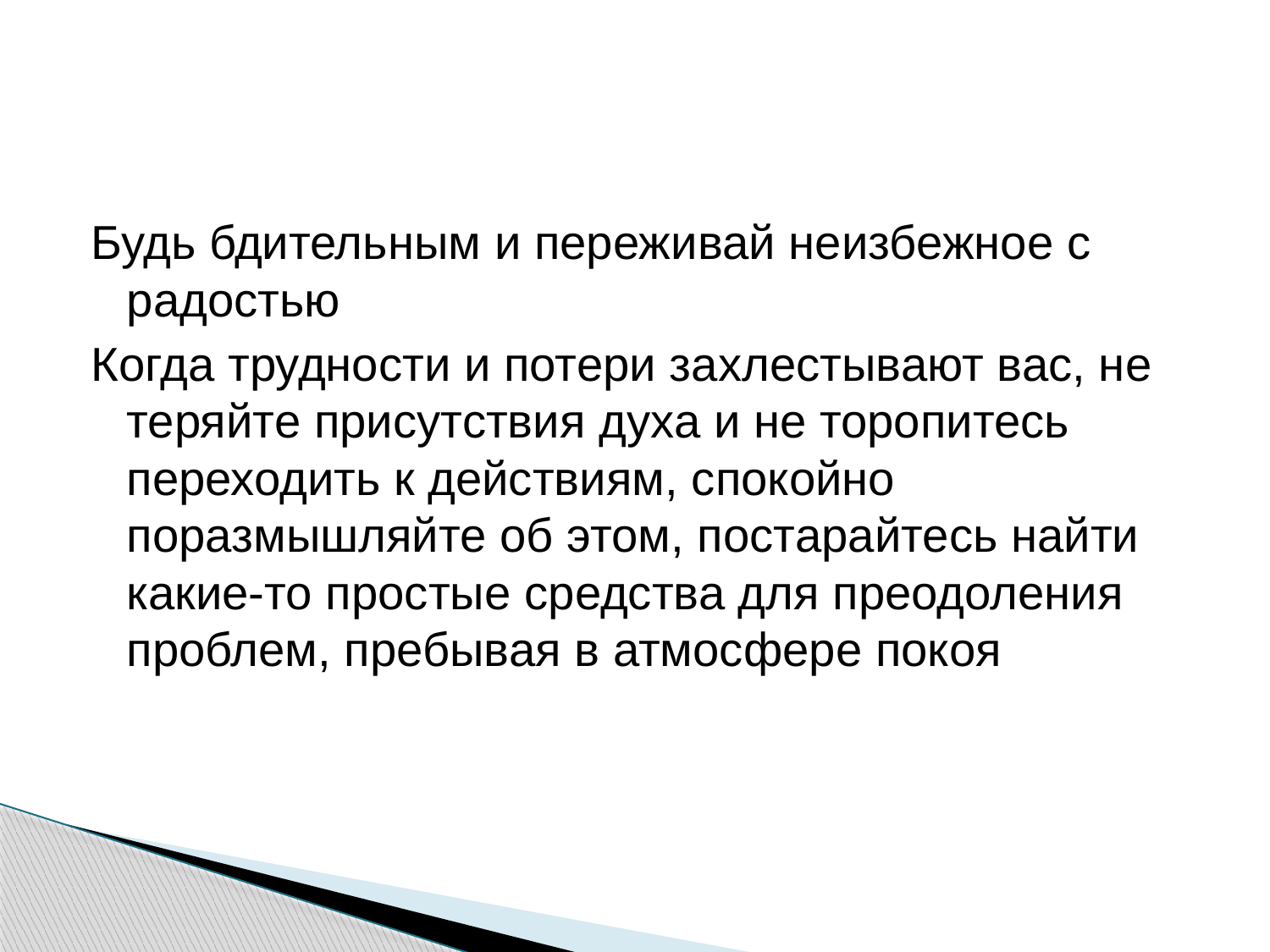

#
Будь бдительным и переживай неизбежное с радостью
Когда трудности и потери захлестывают вас, не теряйте присутствия духа и не торопитесь переходить к действиям, спокойно поразмышляйте об этом, постарайтесь найти какие-то простые средства для преодоления проблем, пребывая в атмосфере покоя